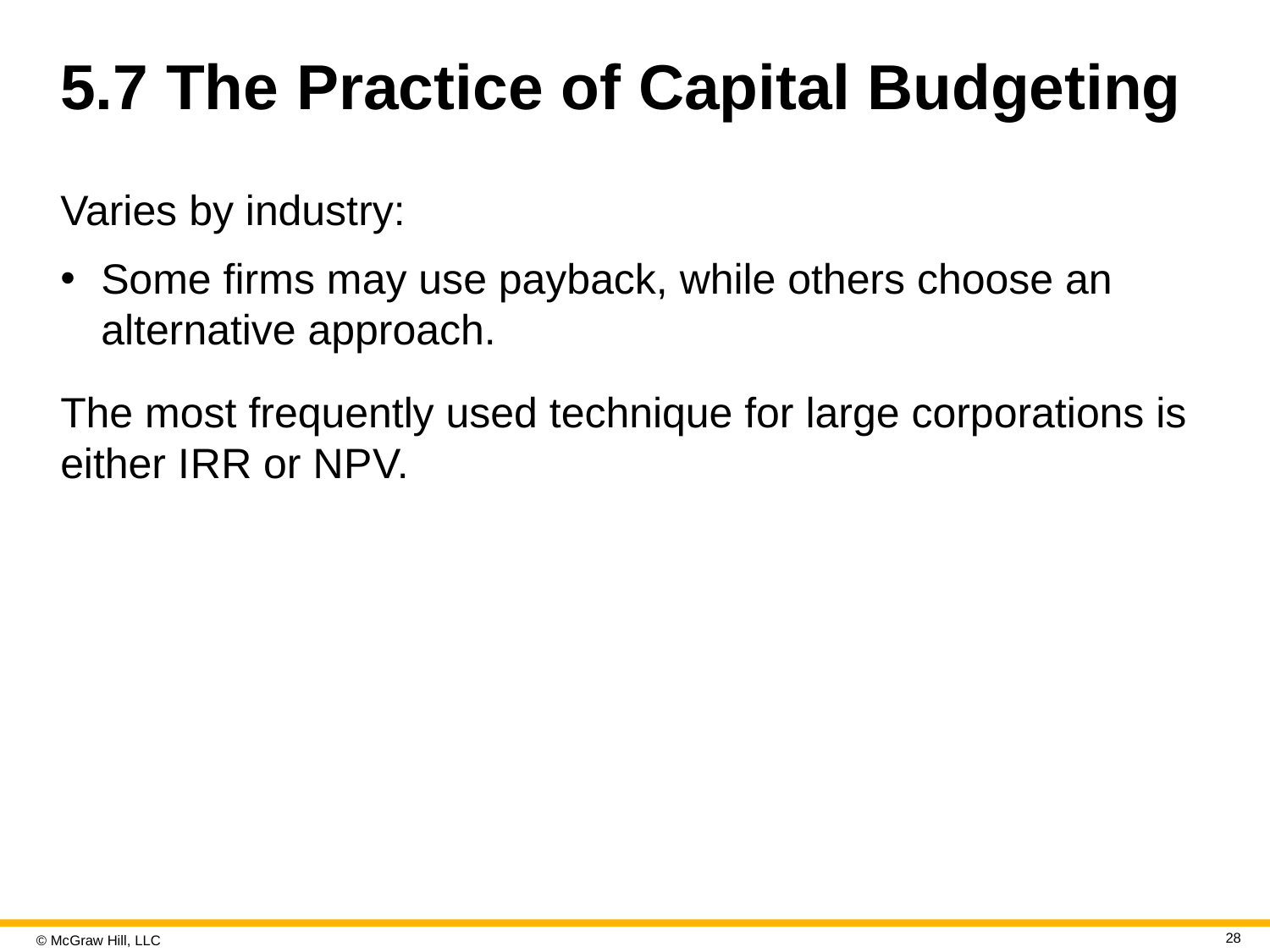

# 5.7 The Practice of Capital Budgeting
Varies by industry:
Some firms may use payback, while others choose an alternative approach.
The most frequently used technique for large corporations is either I R R or N P V.
28